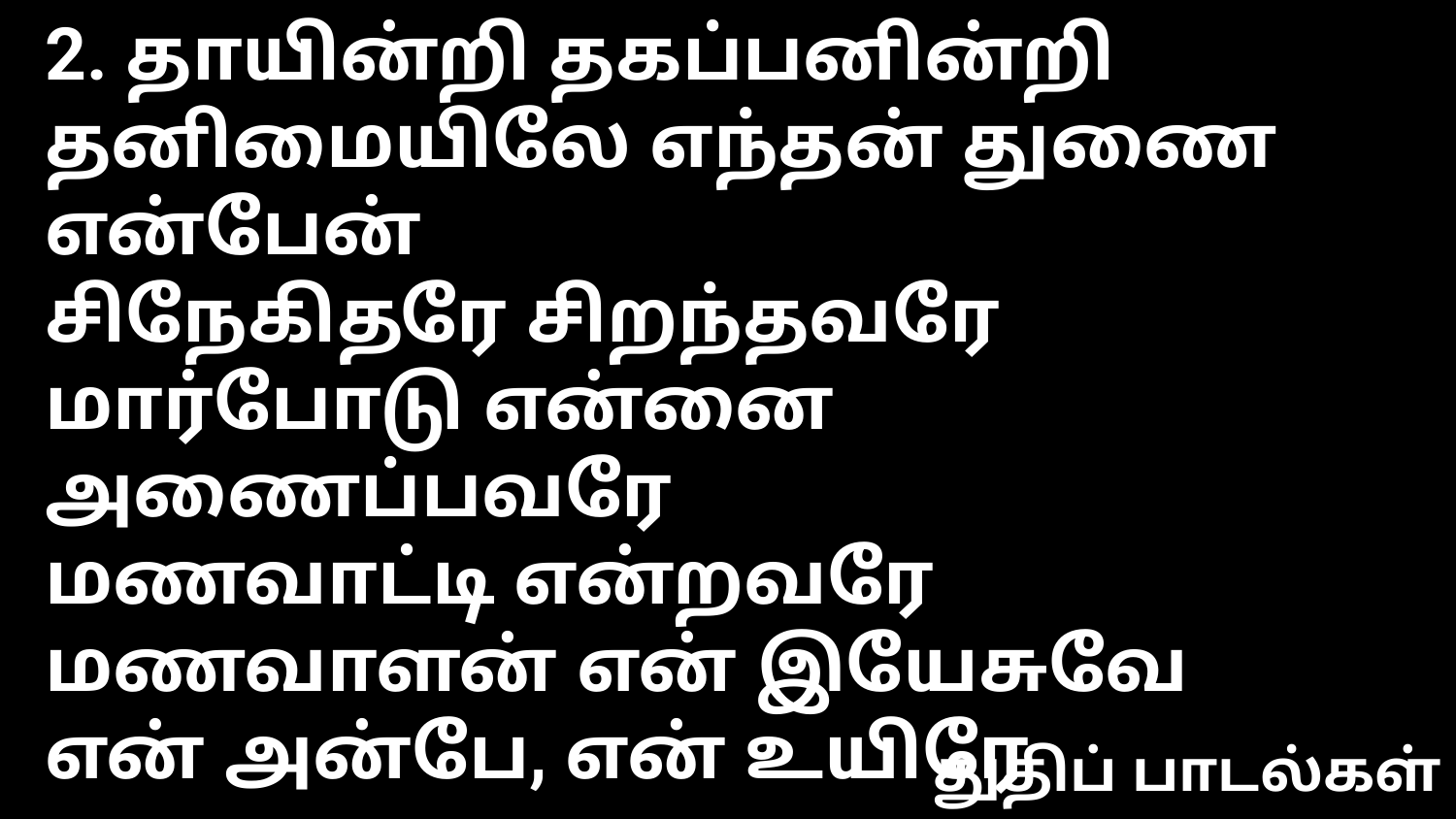

2. தாயின்றி தகப்பனின்றி தனிமையிலே எந்தன் துணை என்பேன்
சிநேகிதரே சிறந்தவரே மார்போடு என்னை அணைப்பவரே
மணவாட்டி என்றவரே மணவாளன் என் இயேசுவே
என் அன்பே, என் உயிரே

துதிப் பாடல்கள்